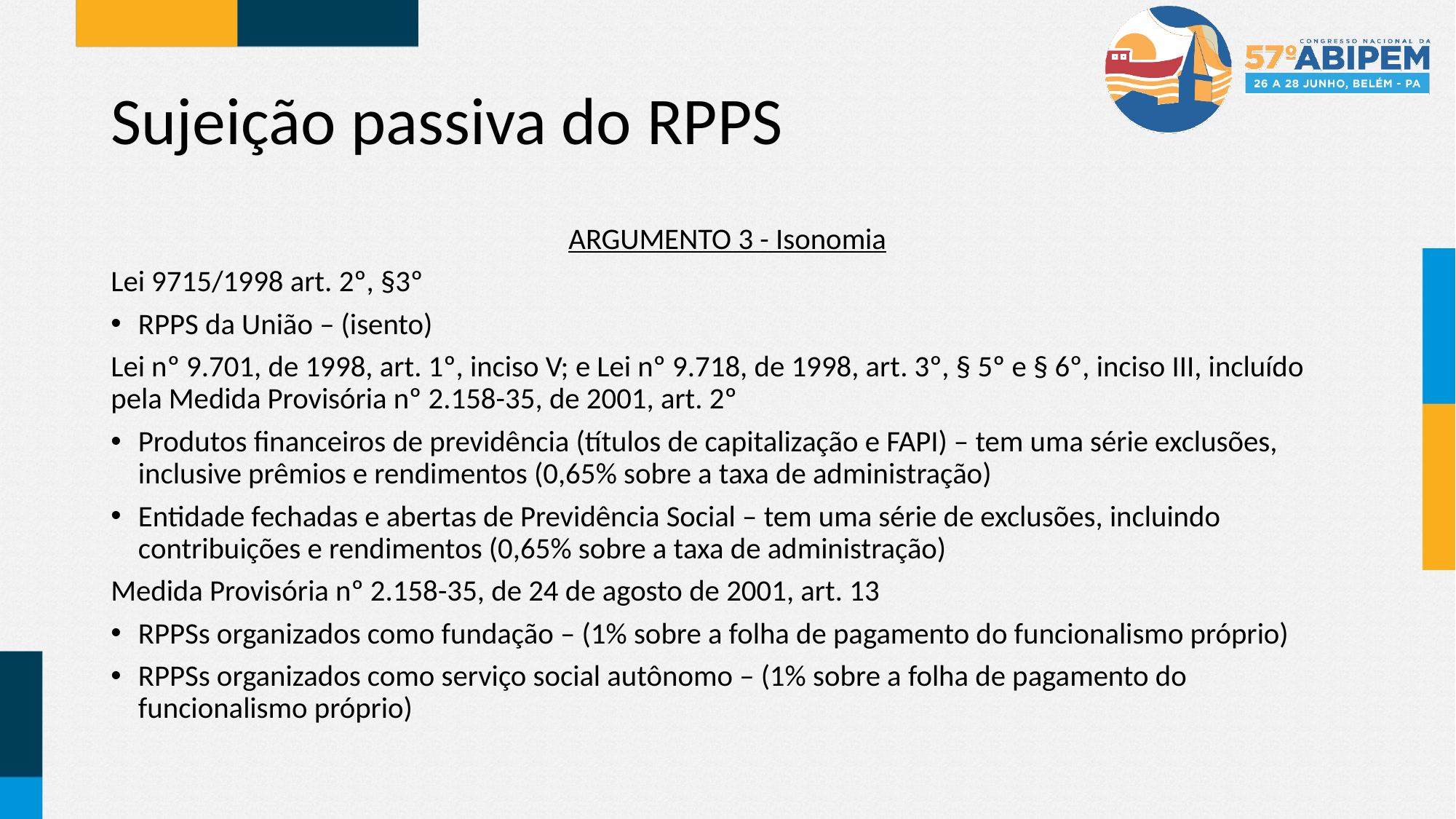

# Sujeição passiva do RPPS
ARGUMENTO 3 - Isonomia
Lei 9715/1998 art. 2º, §3º
RPPS da União – (isento)
Lei nº 9.701, de 1998, art. 1º, inciso V; e Lei nº 9.718, de 1998, art. 3º, § 5º e § 6º, inciso III, incluído pela Medida Provisória nº 2.158-35, de 2001, art. 2º
Produtos financeiros de previdência (títulos de capitalização e FAPI) – tem uma série exclusões, inclusive prêmios e rendimentos (0,65% sobre a taxa de administração)
Entidade fechadas e abertas de Previdência Social – tem uma série de exclusões, incluindo contribuições e rendimentos (0,65% sobre a taxa de administração)
Medida Provisória nº 2.158-35, de 24 de agosto de 2001, art. 13
RPPSs organizados como fundação – (1% sobre a folha de pagamento do funcionalismo próprio)
RPPSs organizados como serviço social autônomo – (1% sobre a folha de pagamento do funcionalismo próprio)